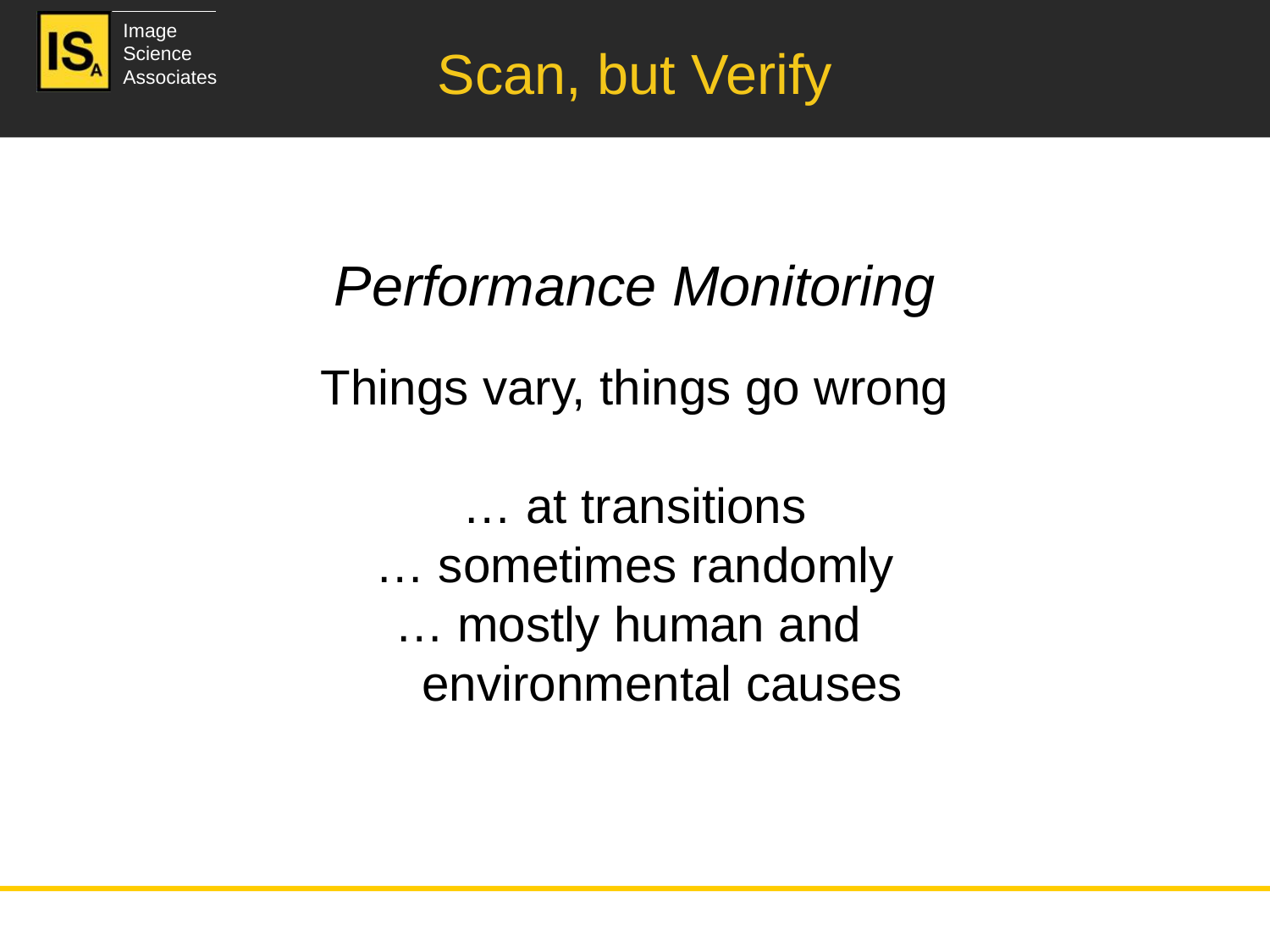

Scan, but Verify
Performance Monitoring
Things vary, things go wrong

… at transitions
… sometimes randomly
… mostly human and
    environmental causes